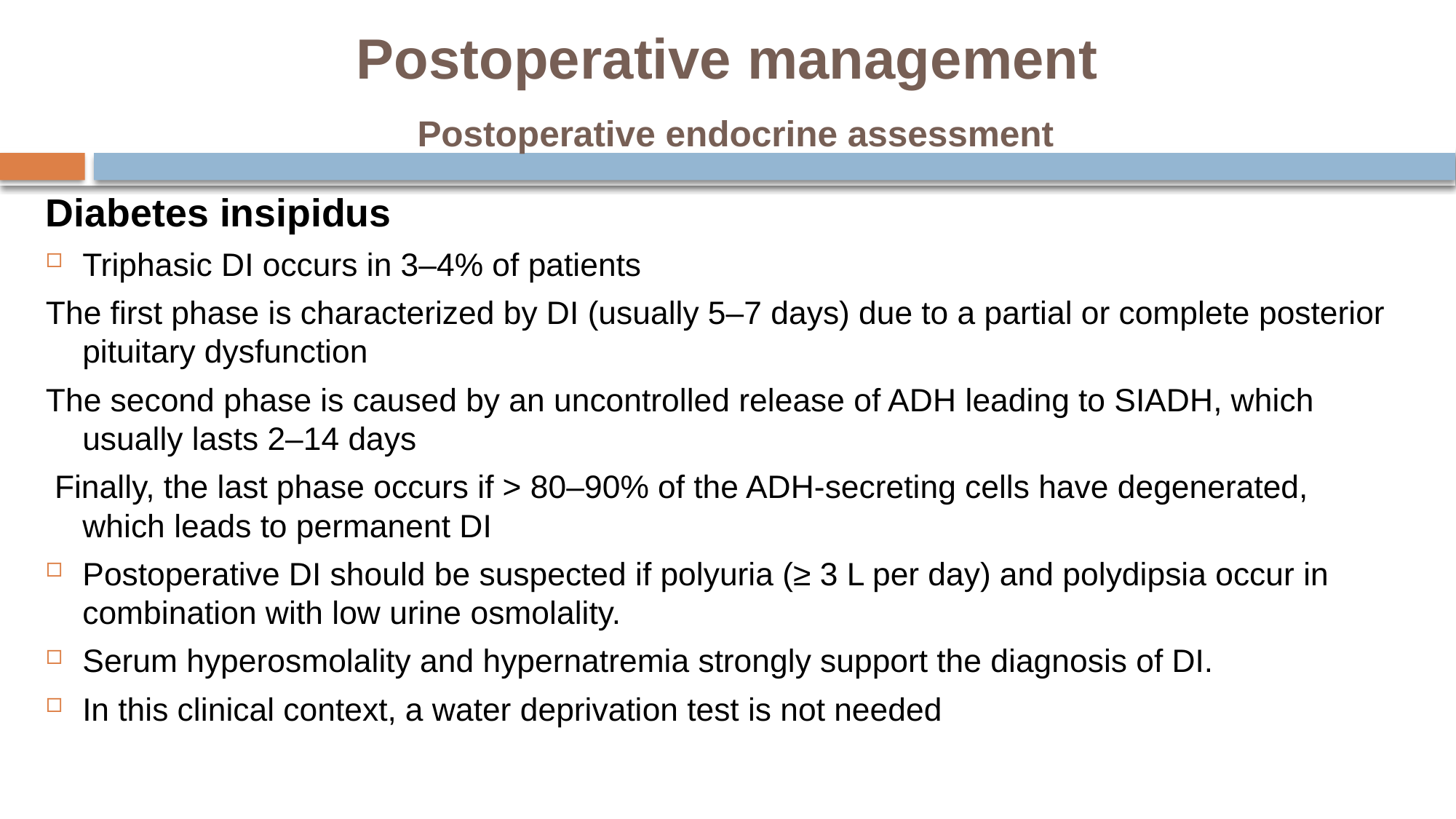

# Postoperative management Postoperative endocrine assessment
Diabetes insipidus
Triphasic DI occurs in 3–4% of patients
The first phase is characterized by DI (usually 5–7 days) due to a partial or complete posterior pituitary dysfunction
The second phase is caused by an uncontrolled release of ADH leading to SIADH, which usually lasts 2–14 days
 Finally, the last phase occurs if > 80–90% of the ADH-secreting cells have degenerated, which leads to permanent DI
Postoperative DI should be suspected if polyuria (≥ 3 L per day) and polydipsia occur in combination with low urine osmolality.
Serum hyperosmolality and hypernatremia strongly support the diagnosis of DI.
In this clinical context, a water deprivation test is not needed